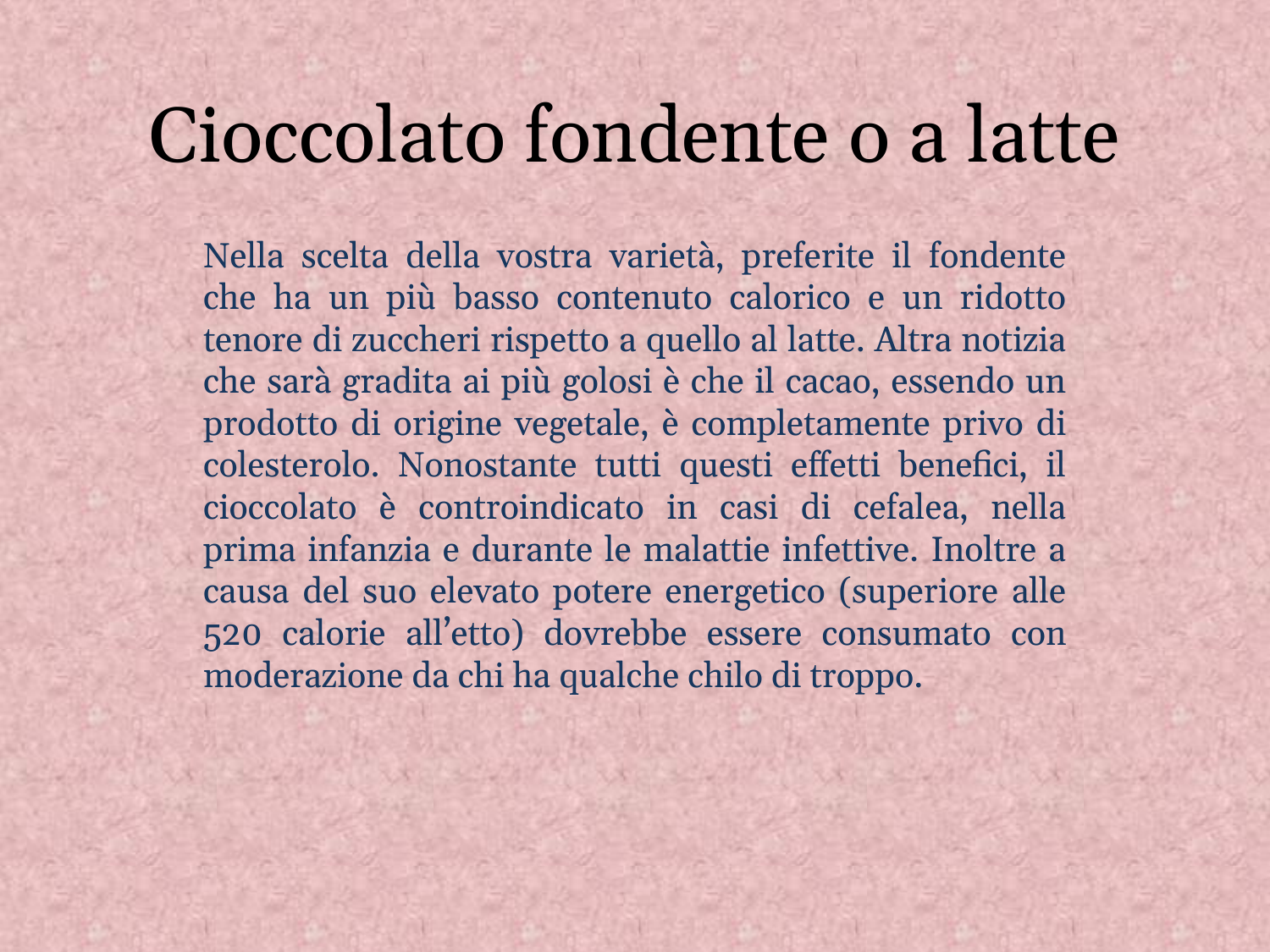

# Cioccolato fondente o a latte
Nella scelta della vostra varietà, preferite il fondente che ha un più basso contenuto calorico e un ridotto tenore di zuccheri rispetto a quello al latte. Altra notizia che sarà gradita ai più golosi è che il cacao, essendo un prodotto di origine vegetale, è completamente privo di colesterolo. Nonostante tutti questi effetti benefici, il cioccolato è controindicato in casi di cefalea, nella prima infanzia e durante le malattie infettive. Inoltre a causa del suo elevato potere energetico (superiore alle 520 calorie all’etto) dovrebbe essere consumato con moderazione da chi ha qualche chilo di troppo.